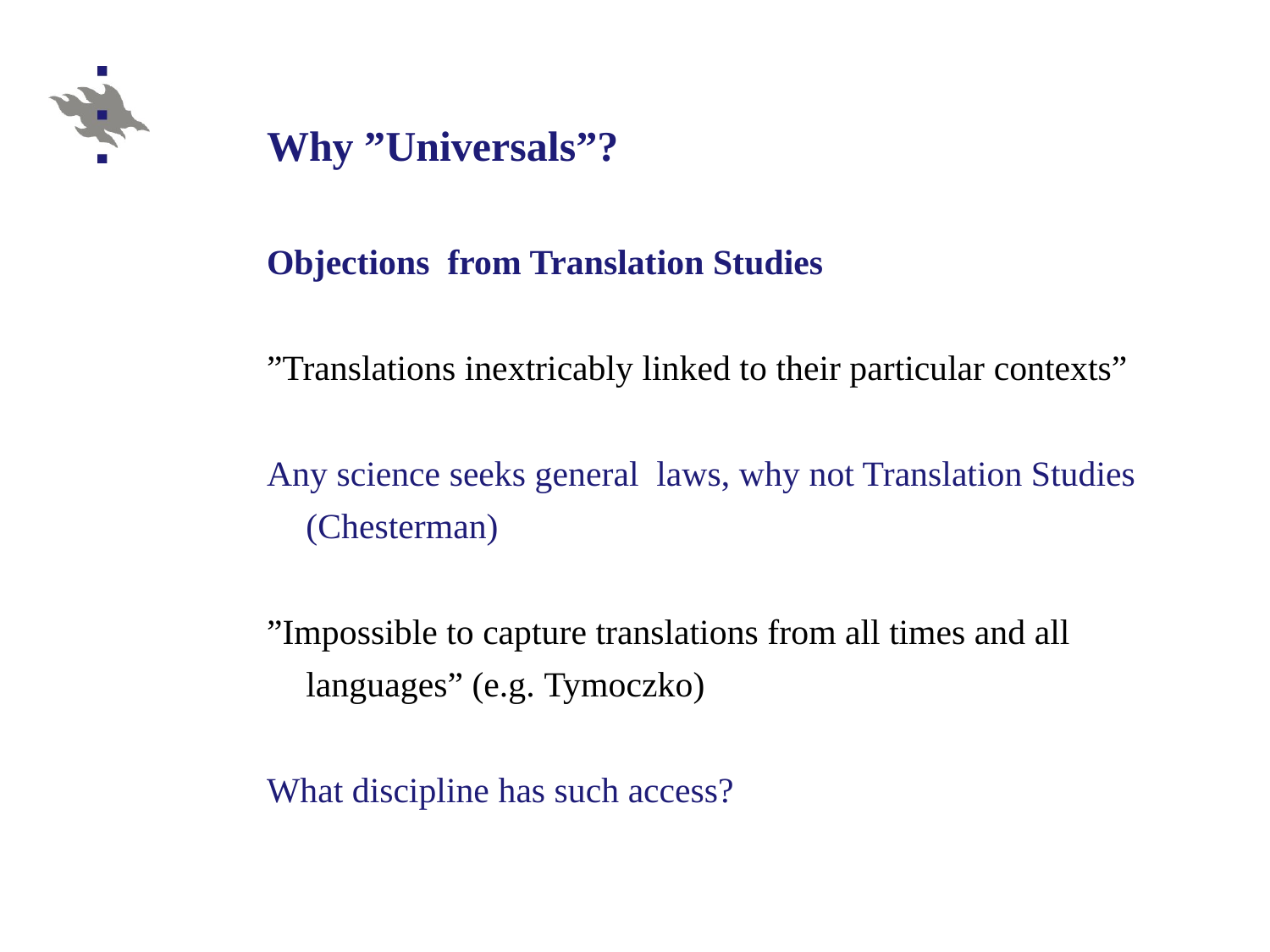

Why ”Universals”?
Objections  from Translation Studies

”Translations inextricably linked to their particular contexts”

Any science seeks general  laws, why not Translation Studies (Chesterman)

”Impossible to capture translations from all times and all languages” (e.g. Tymoczko)

What discipline has such access?